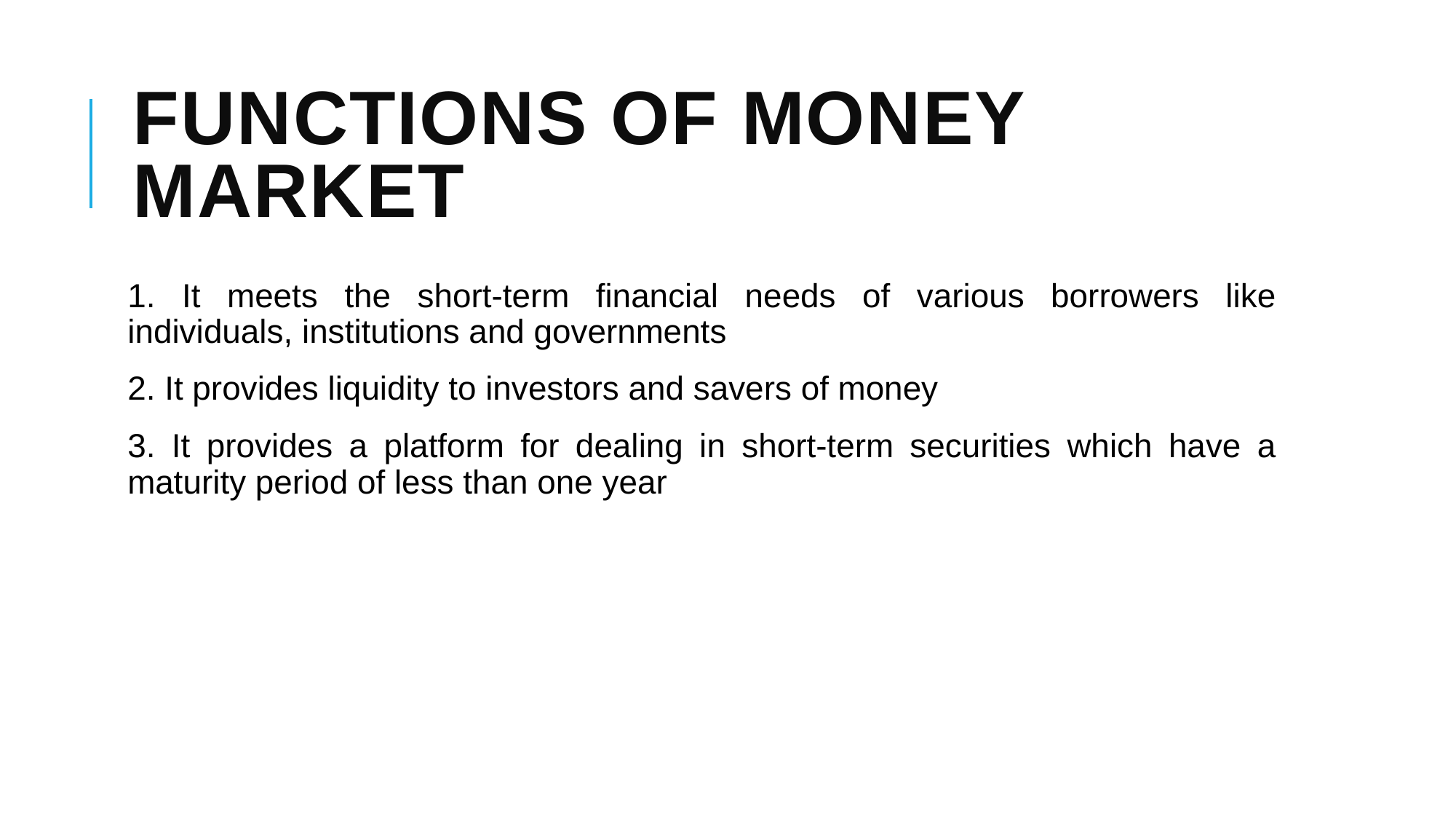

# Functions of Money Market
1. It meets the short-term financial needs of various borrowers like individuals, institutions and governments
2. It provides liquidity to investors and savers of money
3. It provides a platform for dealing in short-term securities which have a maturity period of less than one year